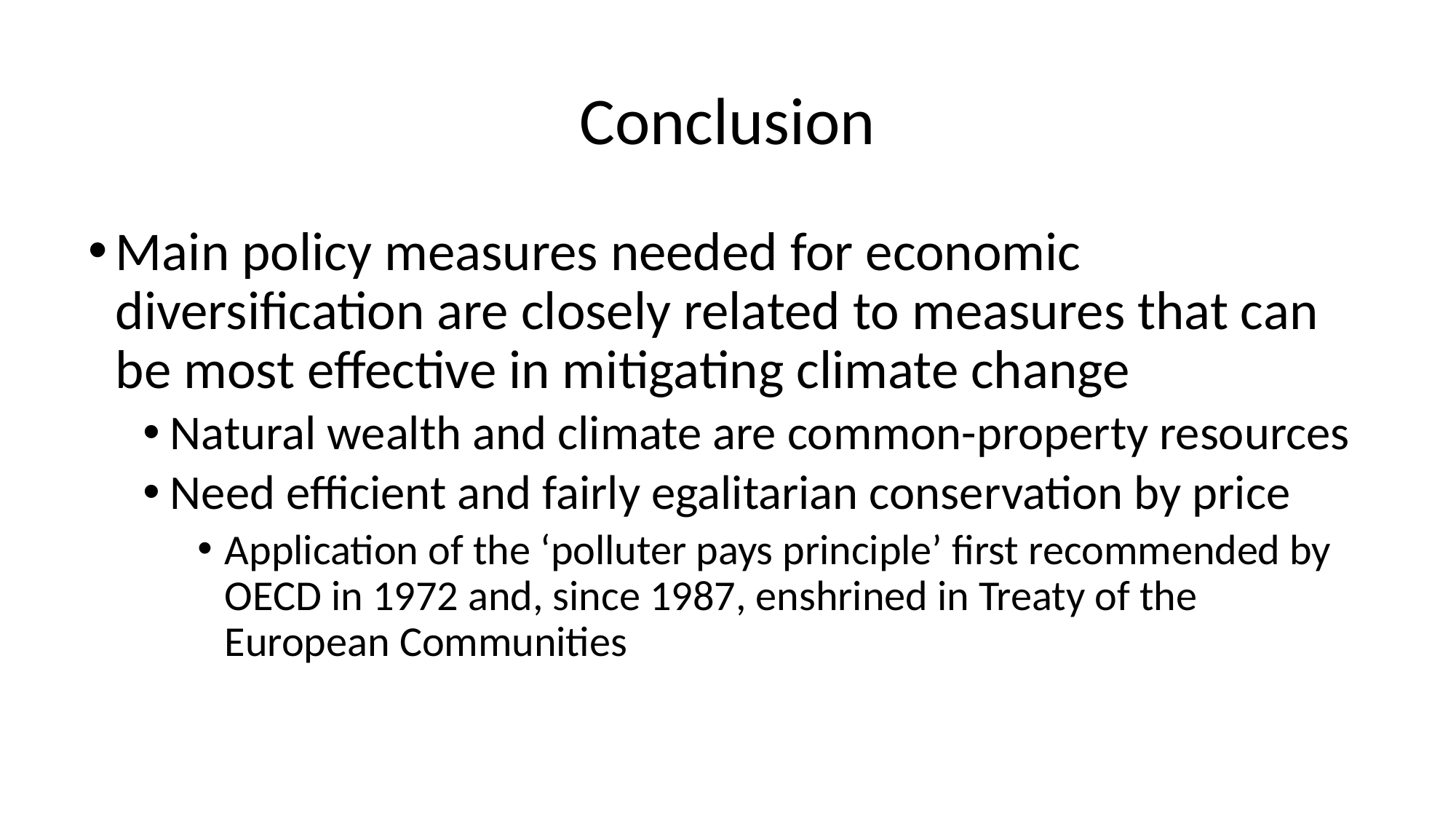

# Conclusion
Main policy measures needed for economic diversification are closely related to measures that can be most effective in mitigating climate change
Natural wealth and climate are common-property resources
Need efficient and fairly egalitarian conservation by price
Application of the ‘polluter pays principle’ first recommended by OECD in 1972 and, since 1987, enshrined in Treaty of the European Communities